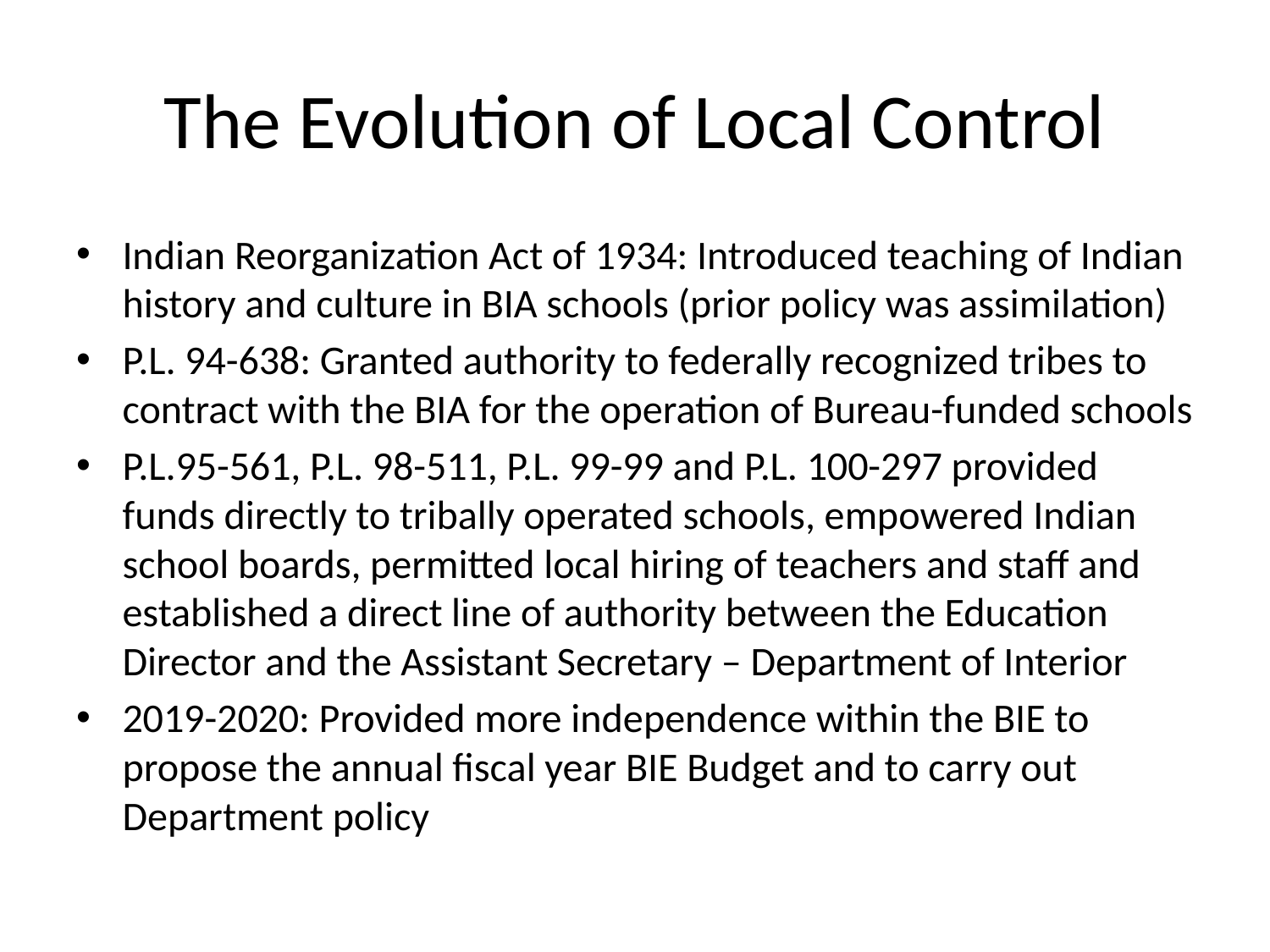

# The Evolution of Local Control
Indian Reorganization Act of 1934: Introduced teaching of Indian history and culture in BIA schools (prior policy was assimilation)
P.L. 94-638: Granted authority to federally recognized tribes to contract with the BIA for the operation of Bureau-funded schools
P.L.95-561, P.L. 98-511, P.L. 99-99 and P.L. 100-297 provided funds directly to tribally operated schools, empowered Indian school boards, permitted local hiring of teachers and staff and established a direct line of authority between the Education Director and the Assistant Secretary – Department of Interior
2019-2020: Provided more independence within the BIE to propose the annual fiscal year BIE Budget and to carry out Department policy